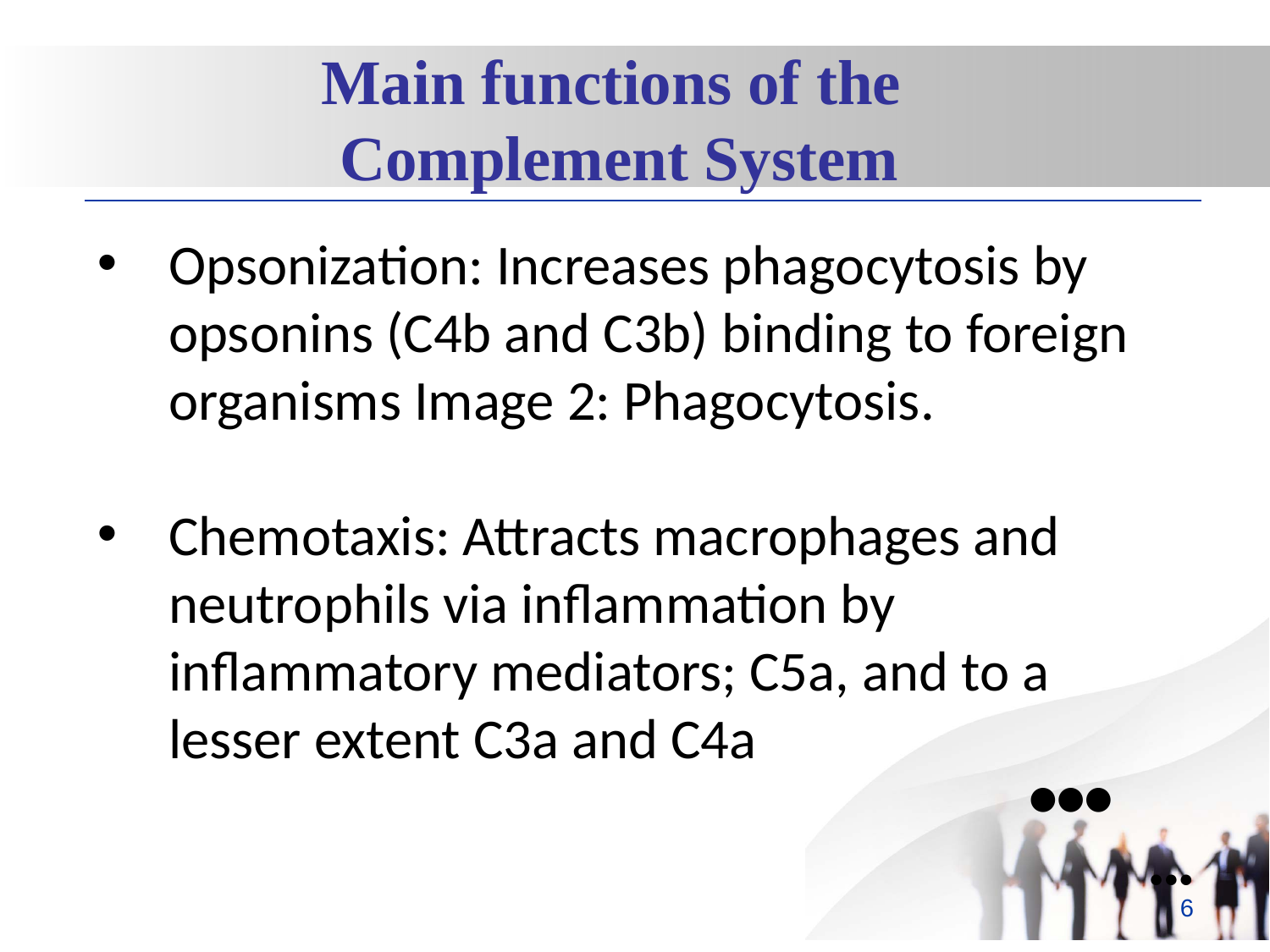

Main functions of the
Complement System
Opsonization: Increases phagocytosis by opsonins (C4b and C3b) binding to foreign organisms Image 2: Phagocytosis.

Chemotaxis: Attracts macrophages and neutrophils via inflammation by inflammatory mediators; C5a, and to a lesser extent C3a and C4a
●●●
●●●
6